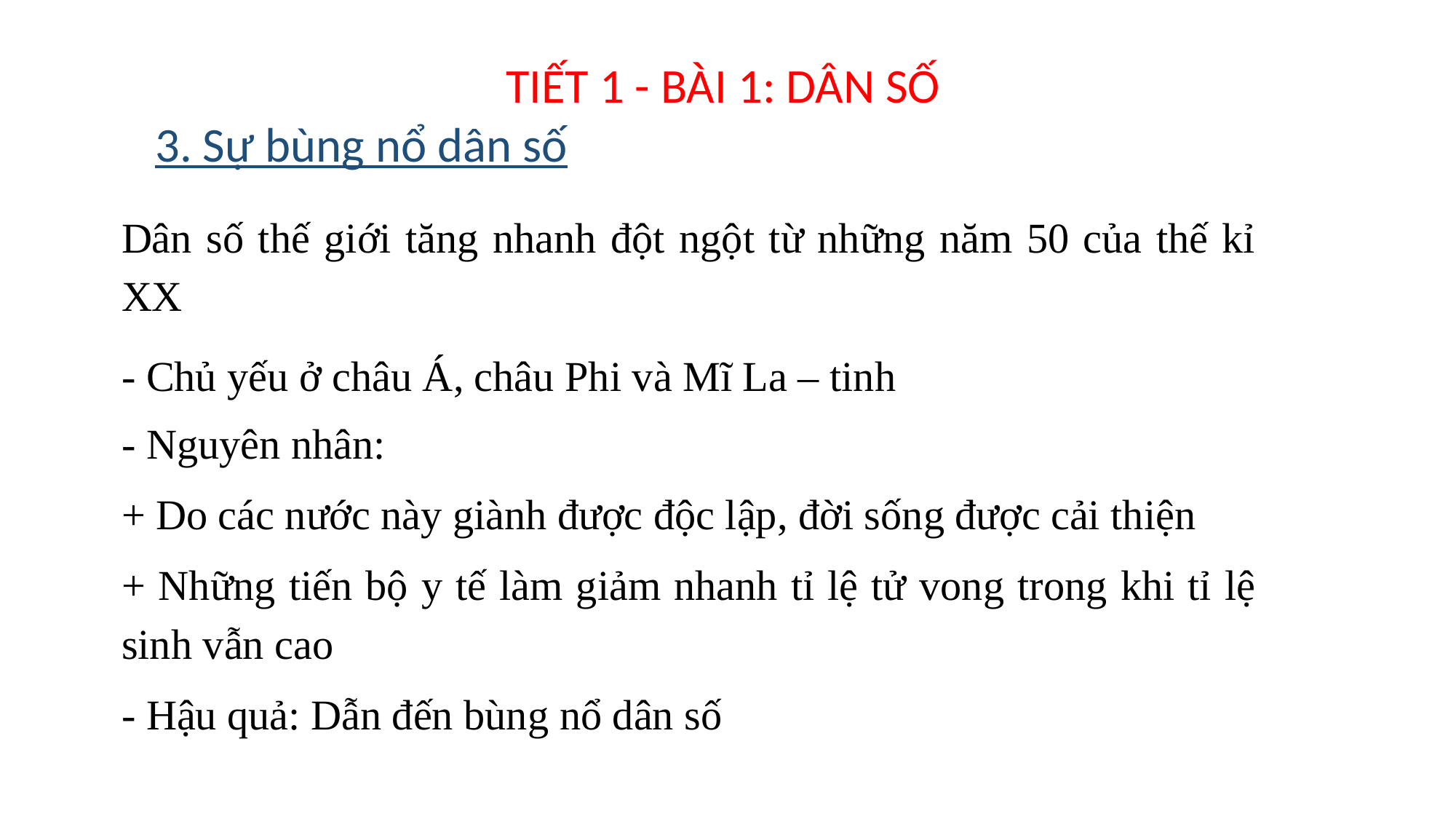

TIẾT 1 - BÀI 1: DÂN SỐ
3. Sự bùng nổ dân số
Dân số thế giới tăng nhanh đột ngột từ những năm 50 của thế kỉ XX
- Chủ yếu ở châu Á, châu Phi và Mĩ La – tinh
- Nguyên nhân:
+ Do các nước này giành được độc lập, đời sống được cải thiện
+ Những tiến bộ y tế làm giảm nhanh tỉ lệ tử vong trong khi tỉ lệ sinh vẫn cao
- Hậu quả: Dẫn đến bùng nổ dân số